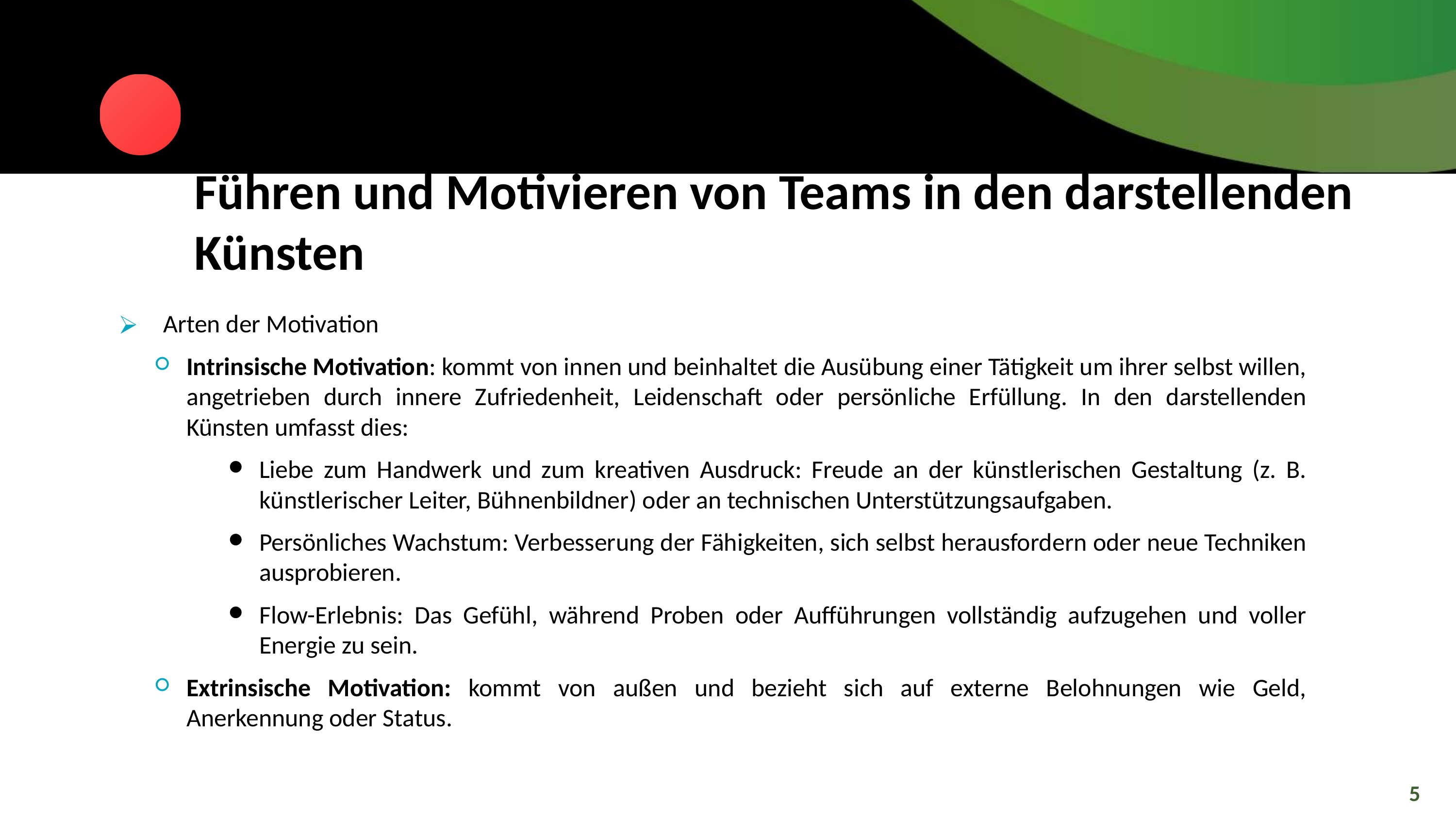

Führen und Motivieren von Teams in den darstellenden Künsten

Arten der Motivation
Intrinsische Motivation: kommt von innen und beinhaltet die Ausübung einer Tätigkeit um ihrer selbst willen, angetrieben durch innere Zufriedenheit, Leidenschaft oder persönliche Erfüllung. In den darstellenden Künsten umfasst dies:
Liebe zum Handwerk und zum kreativen Ausdruck: Freude an der künstlerischen Gestaltung (z. B. künstlerischer Leiter, Bühnenbildner) oder an technischen Unterstützungsaufgaben.
Persönliches Wachstum: Verbesserung der Fähigkeiten, sich selbst herausfordern oder neue Techniken ausprobieren.
Flow-Erlebnis: Das Gefühl, während Proben oder Aufführungen vollständig aufzugehen und voller Energie zu sein.
Extrinsische Motivation: kommt von außen und bezieht sich auf externe Belohnungen wie Geld, Anerkennung oder Status.
5